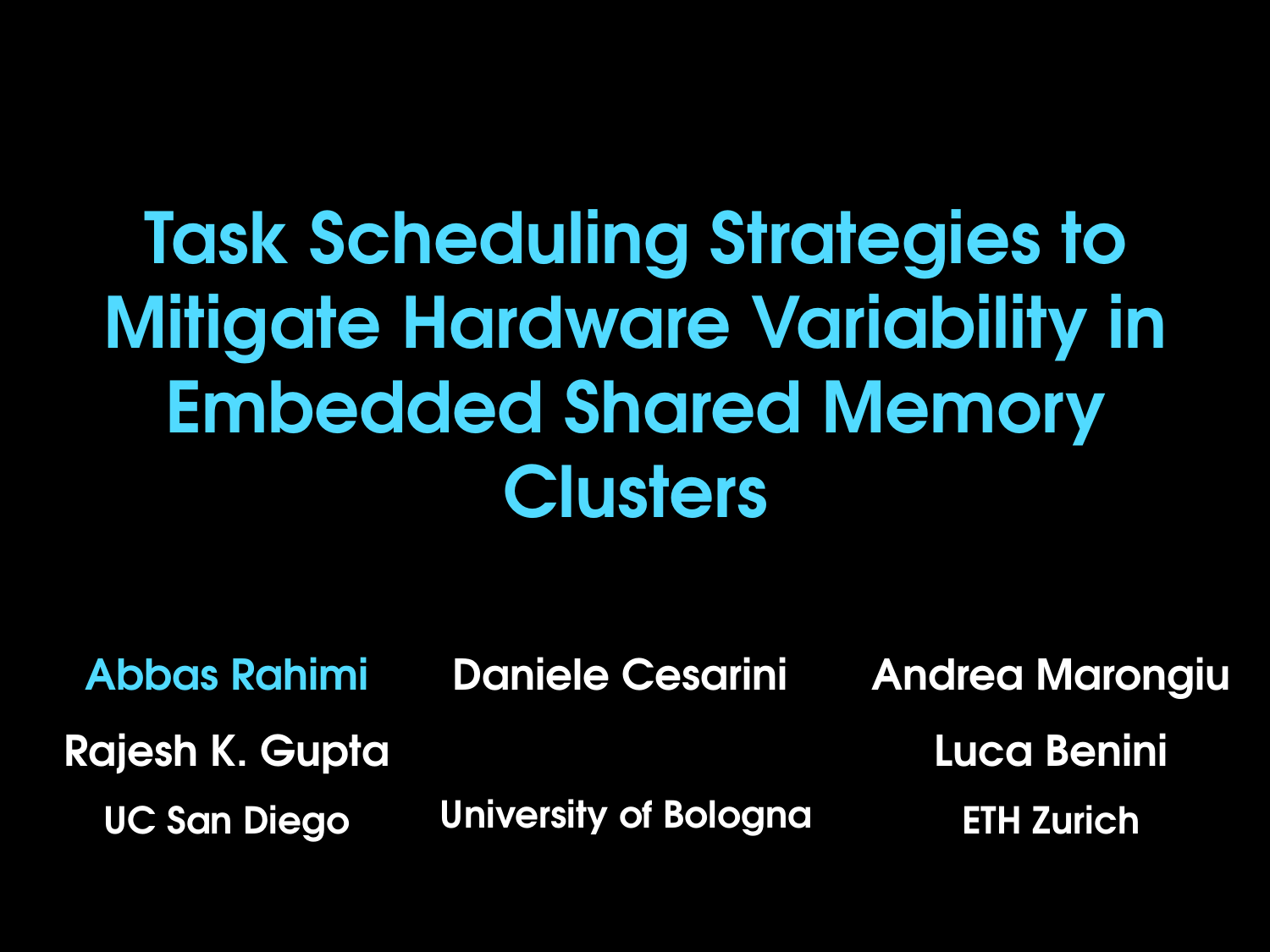

Task Scheduling Strategies to Mitigate Hardware Variability in Embedded Shared Memory Clusters
Abbas Rahimi Rajesh K. Gupta
UC San Diego
Daniele Cesarini
University of Bologna
Andrea Marongiu Luca Benini
ETH Zurich